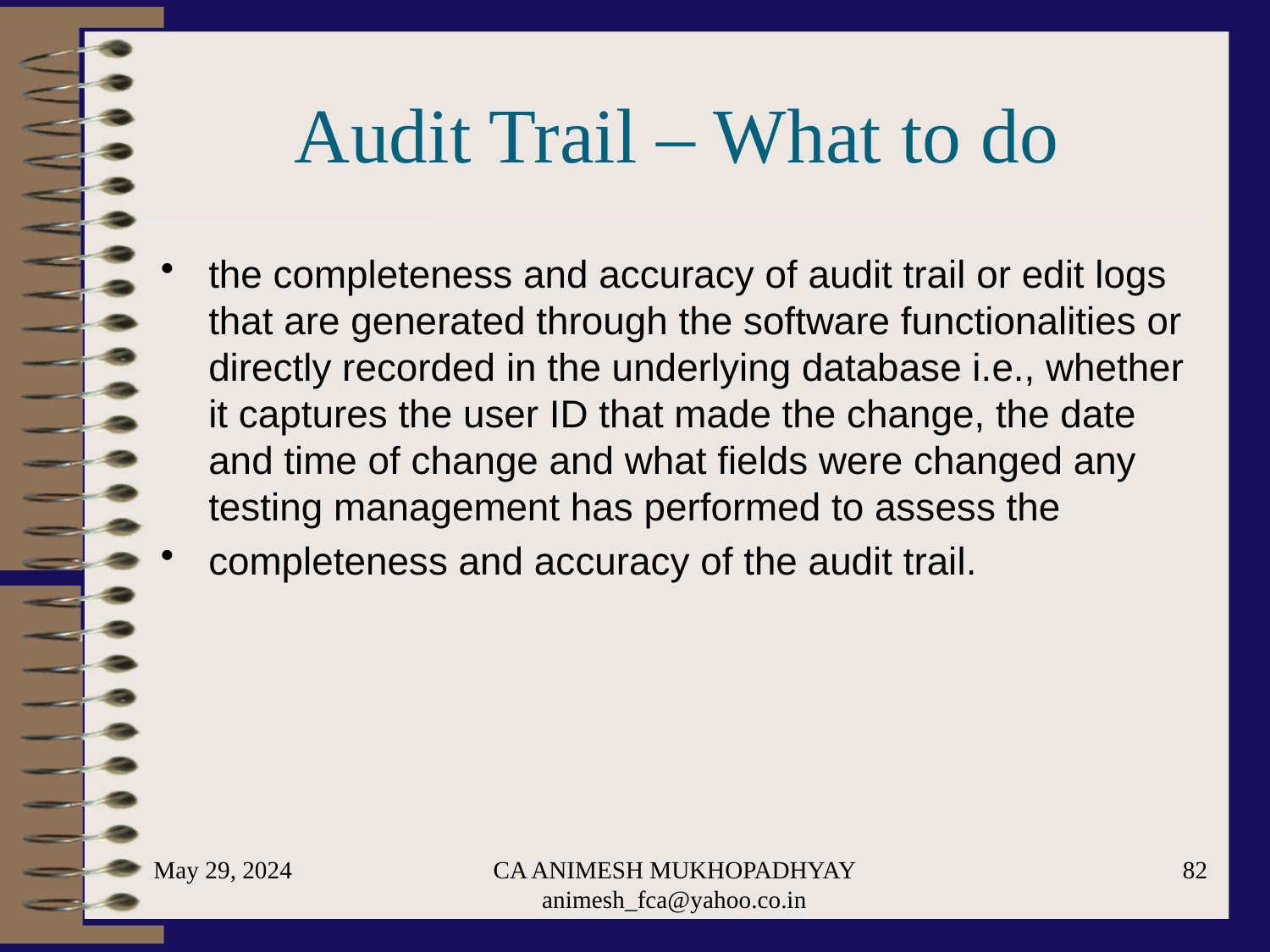

# Audit Trail – What to do
the completeness and accuracy of audit trail or edit logs that are generated through the software functionalities or directly recorded in the underlying database i.e., whether it captures the user ID that made the change, the date and time of change and what fields were changed any testing management has performed to assess the
completeness and accuracy of the audit trail.

May 29, 2024
CA ANIMESH MUKHOPADHYAY   animesh_fca@yahoo.co.in
82